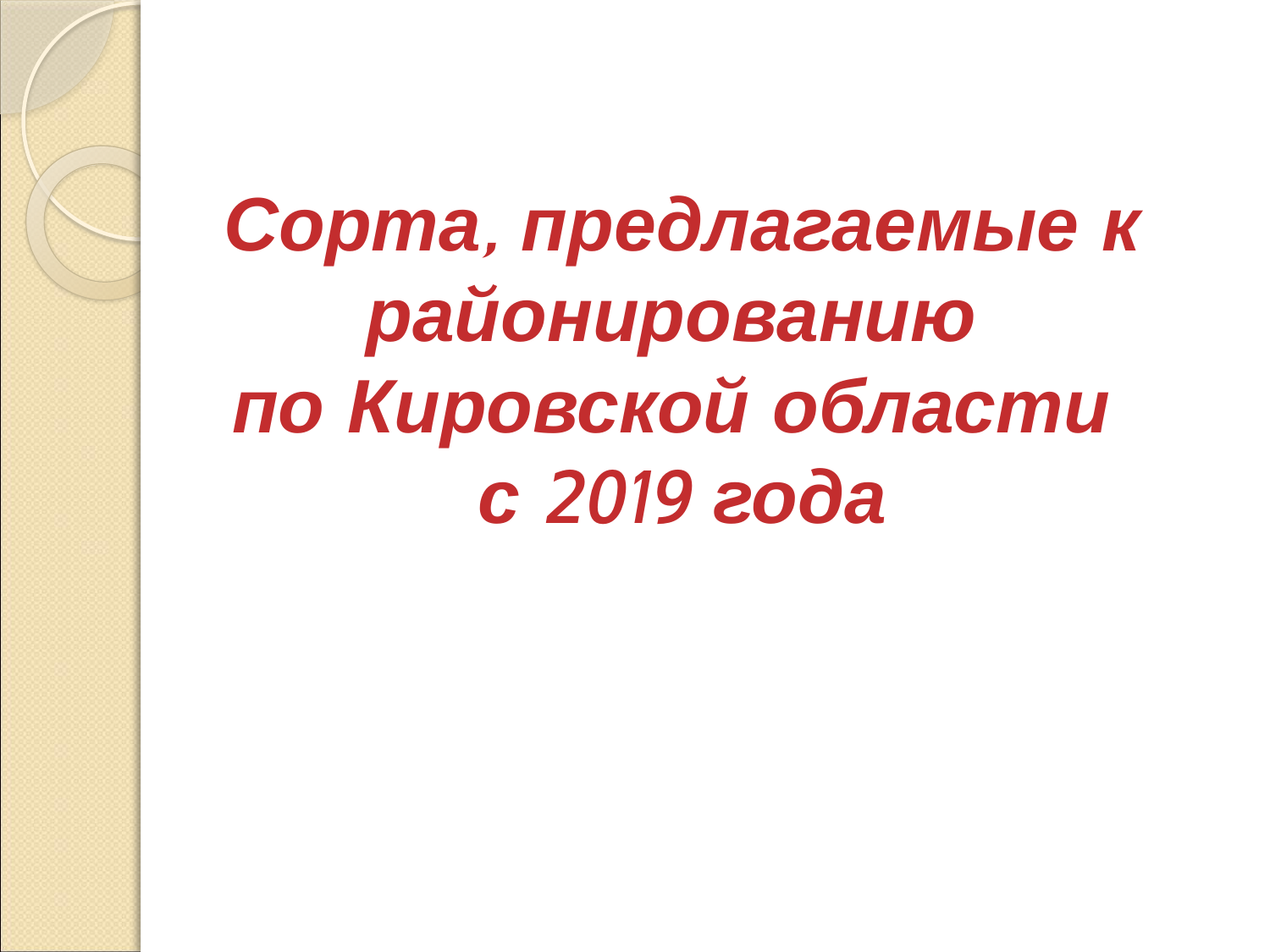

# Сорта, предлагаемые к районированию по Кировской области с 2019 года